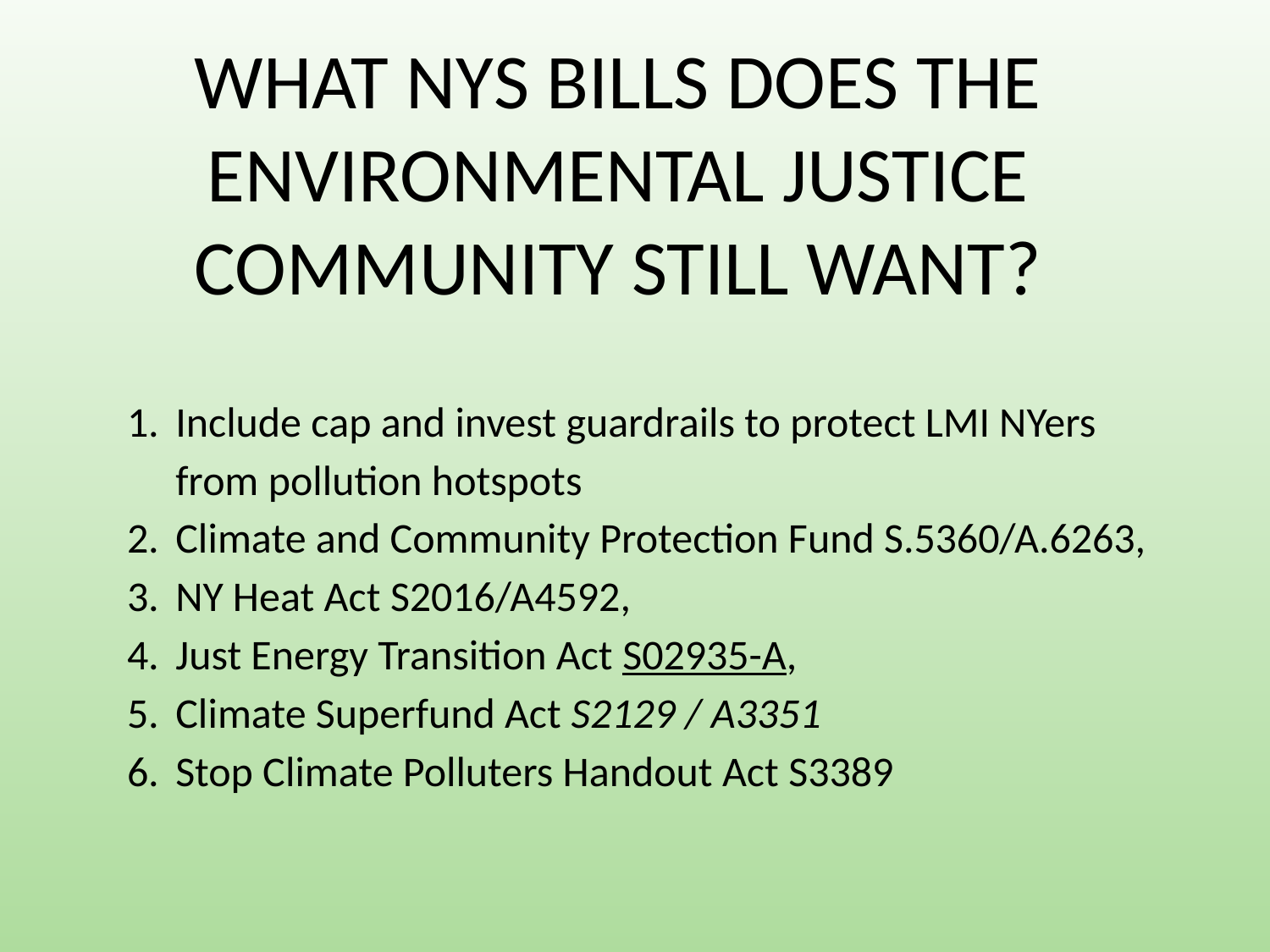

WHAT NYS BILLS DOES THE ENVIRONMENTAL JUSTICE COMMUNITY STILL WANT?

Include cap and invest guardrails to protect LMI NYers from pollution hotspots
Climate and Community Protection Fund S.5360/A.6263,
NY Heat Act S2016/A4592,
Just Energy Transition Act S02935-A,
Climate Superfund Act S2129 / A3351
Stop Climate Polluters Handout Act S3389